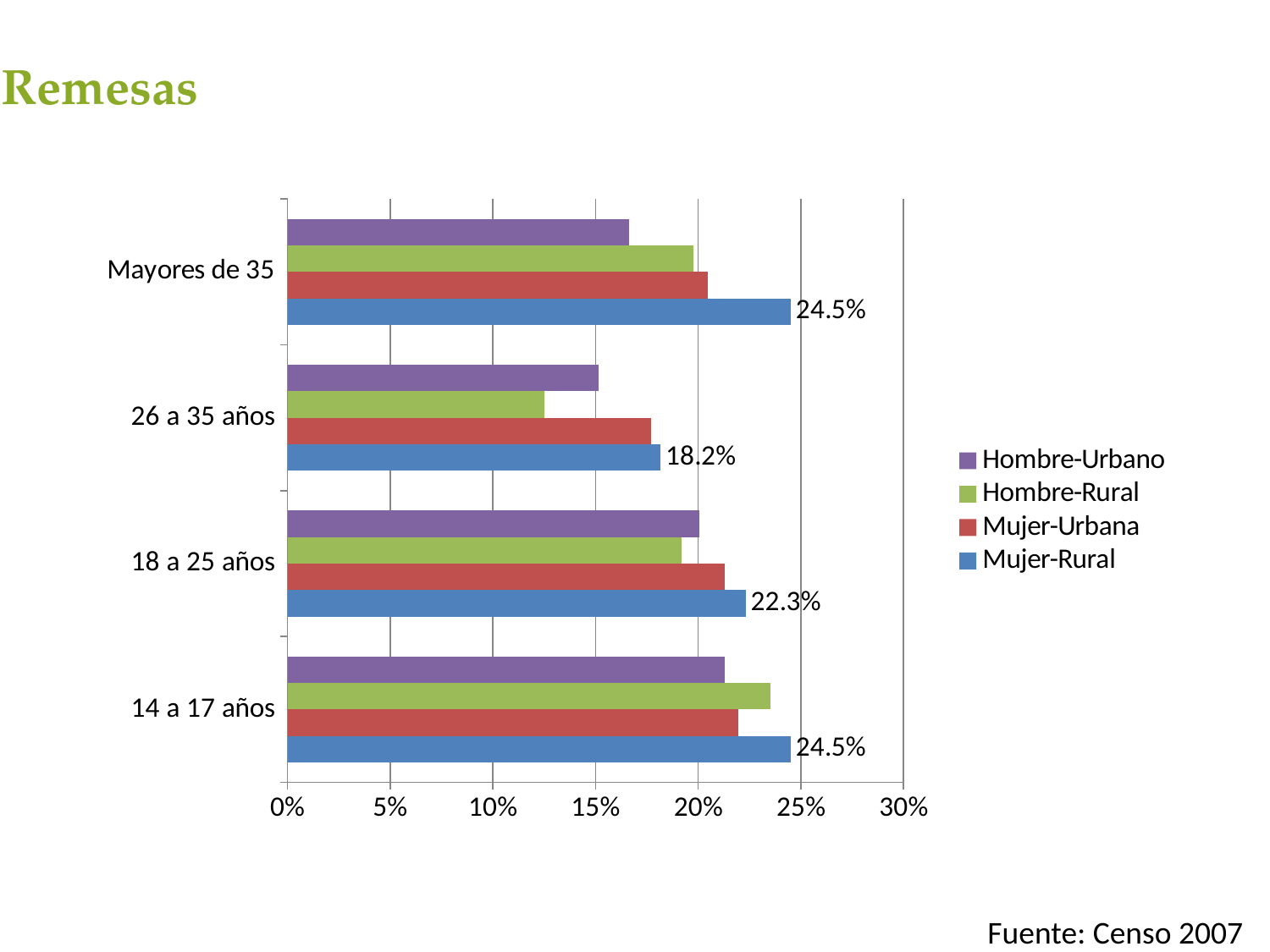

Remesas

### Chart

| Category | Mujer-Rural | Mujer-Urbana | Hombre-Rural | Hombre-Urbano |
|---|---|---|---|---|
|  14 a 17 años | 0.24505451676378603 | 0.21956491190503274 | 0.23530534698107375 | 0.21289546703573564 |
|  18 a 25 años | 0.223114956736712 | 0.21312932252547037 | 0.19177566181856232 | 0.2005857438190161 |
| 26 a 35 años | 0.18164577177992494 | 0.1769845578858319 | 0.12527867379853824 | 0.15163188451278833 |
| Mayores de 35 | 0.24516462635100197 | 0.20454488312418195 | 0.19781765962307668 | 0.16632989702963244 |
Fuente: Censo 2007